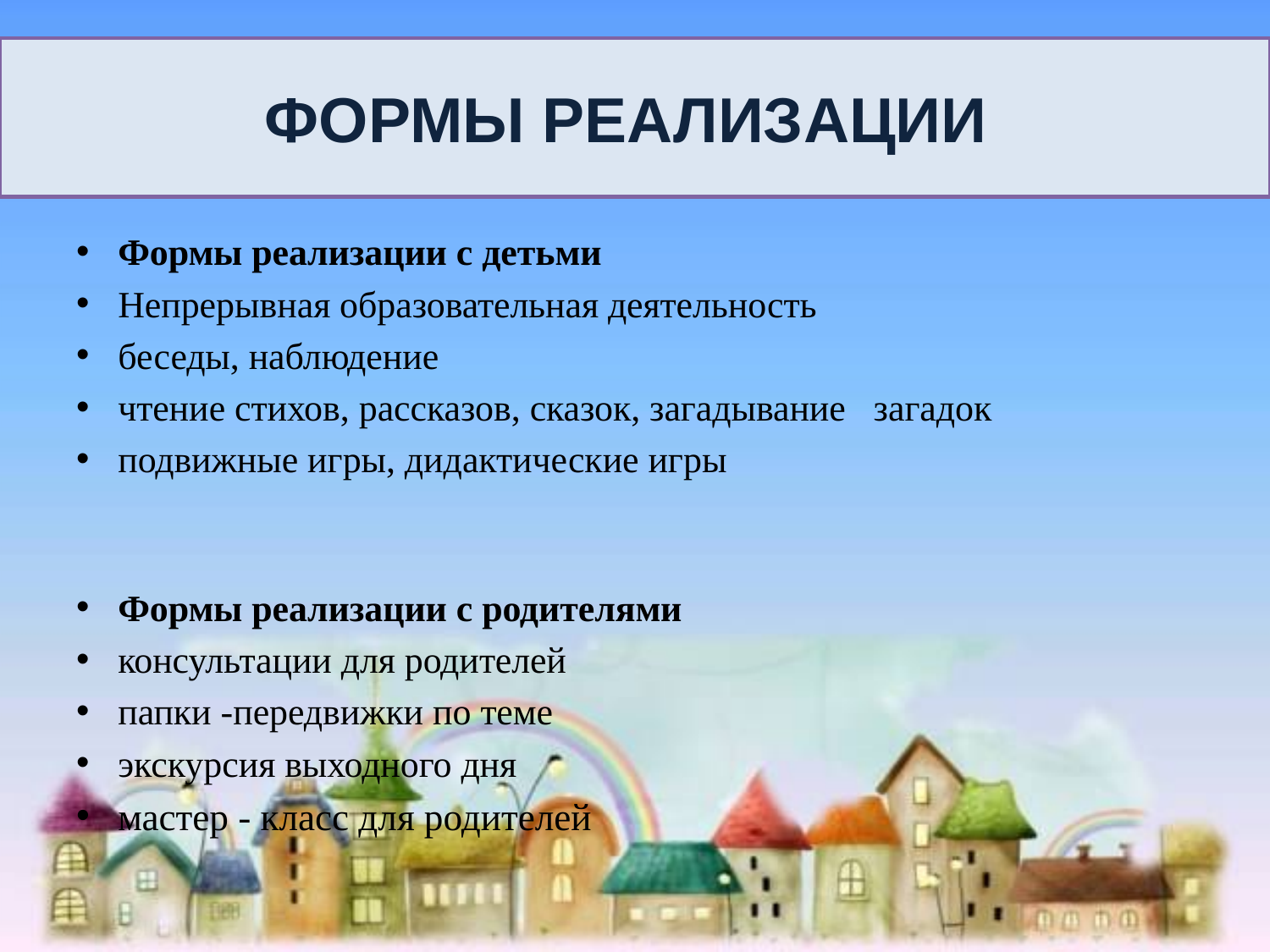

# Формы реализации
Формы реализации с детьми
Непрерывная образовательная деятельность
беседы, наблюдение
чтение стихов, рассказов, сказок, загадывание   загадок
подвижные игры, дидактические игры

Формы реализации с родителями
консультации для родителей
папки -передвижки по теме
экскурсия выходного дня
мастер - класс для родителей